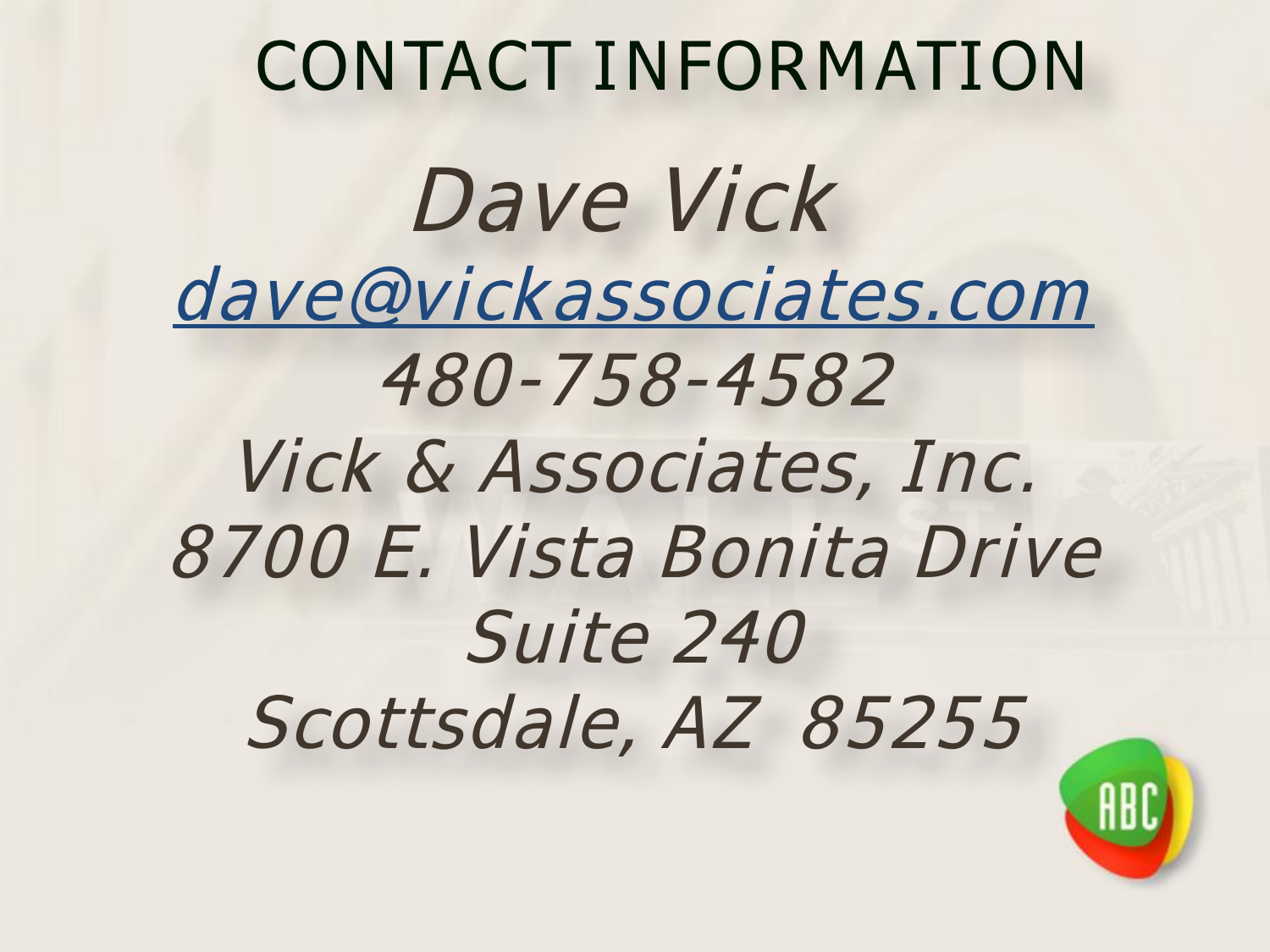

# CONTACT INFORMATION
Dave Vick
dave@vickassociates.com
480-758-4582
Vick & Associates, Inc.
8700 E. Vista Bonita Drive
Suite 240
Scottsdale, AZ  85255